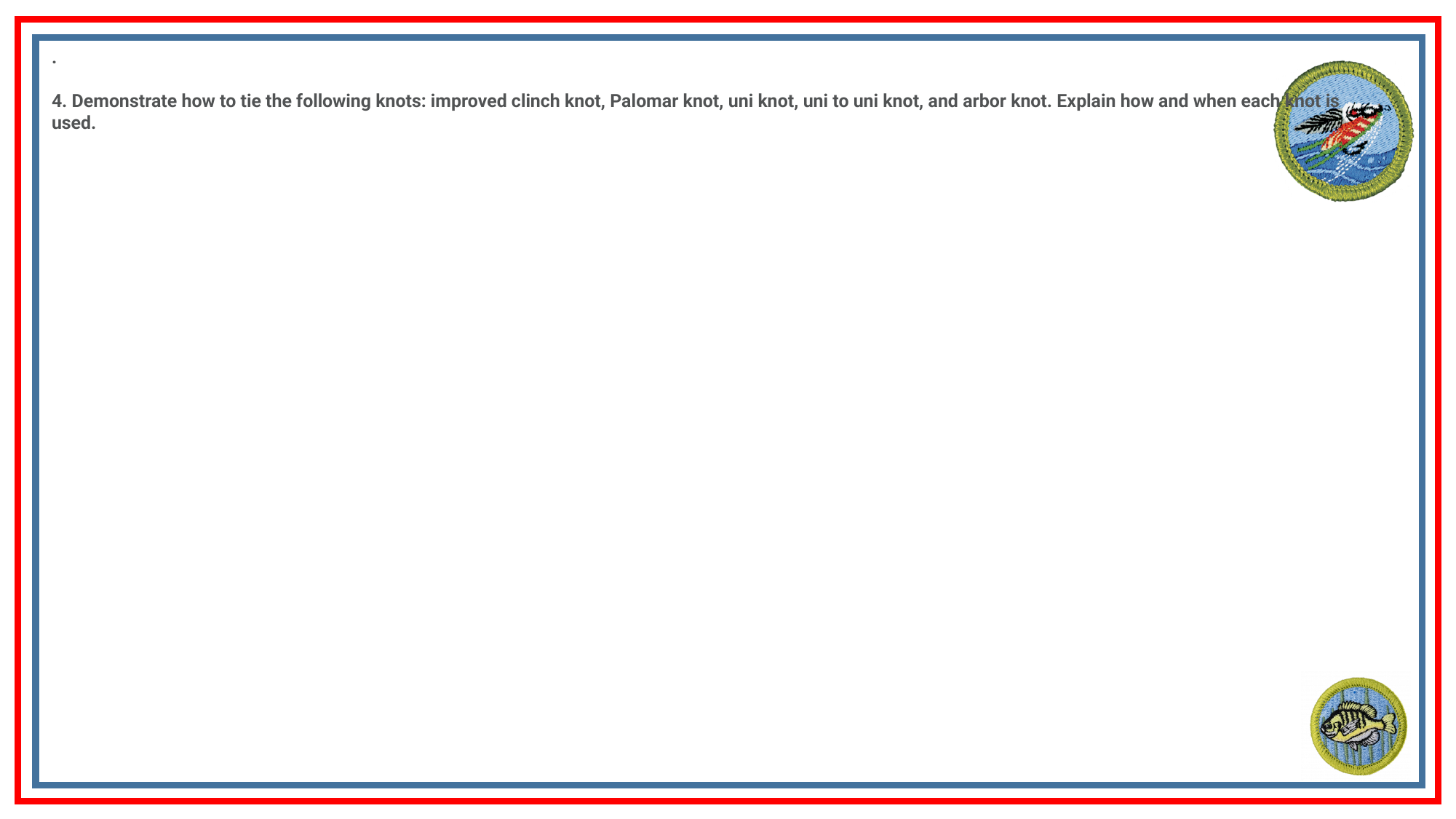

.

4. Demonstrate how to tie the following knots: improved clinch knot, Palomar knot, uni knot, uni to uni knot, and arbor knot. Explain how and when each knot is used.